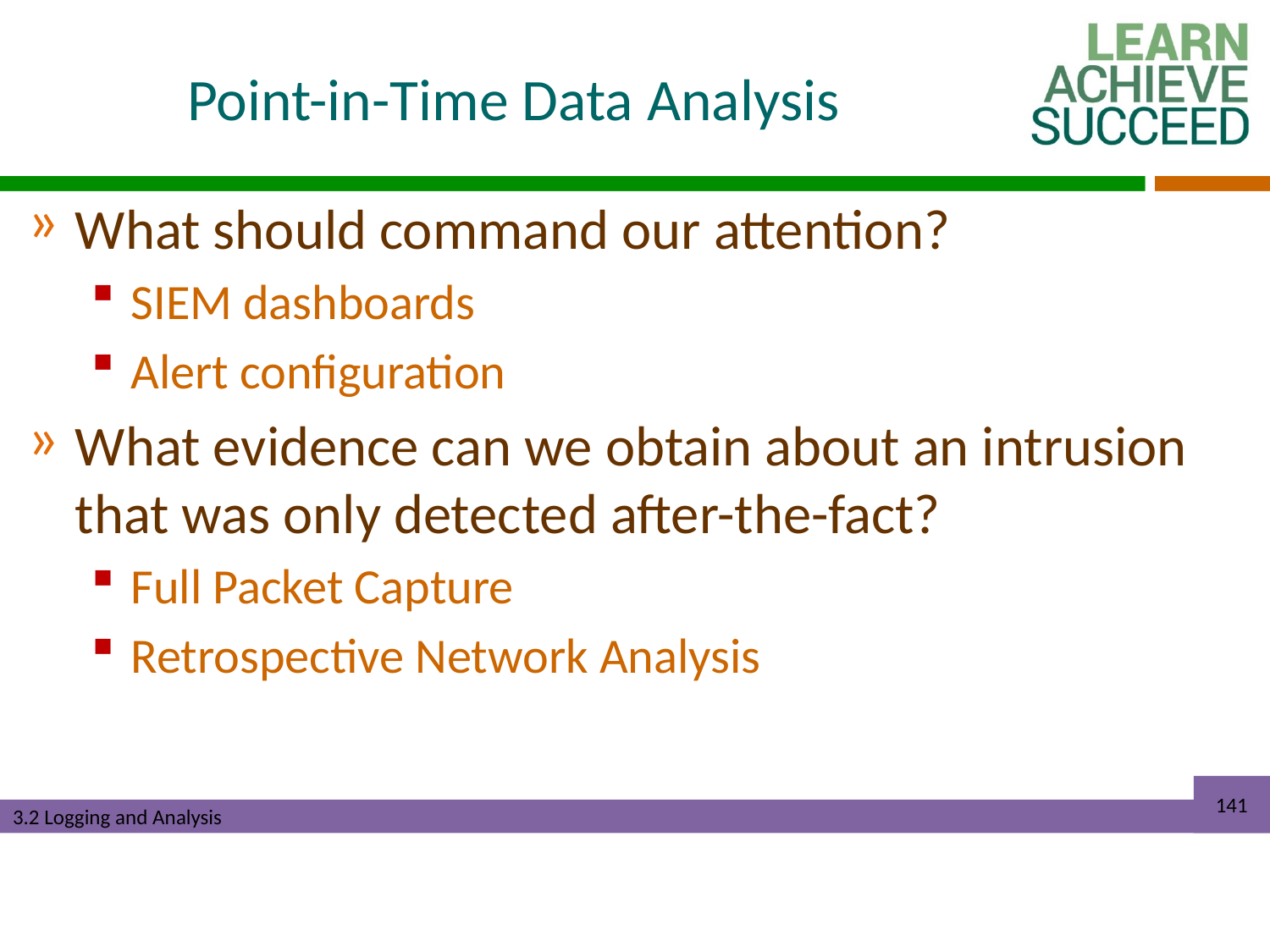

# Point-in-Time Data Analysis
What should command our attention?
SIEM dashboards
Alert configuration
What evidence can we obtain about an intrusion that was only detected after-the-fact?
Full Packet Capture
Retrospective Network Analysis
141
3.2 Logging and Analysis